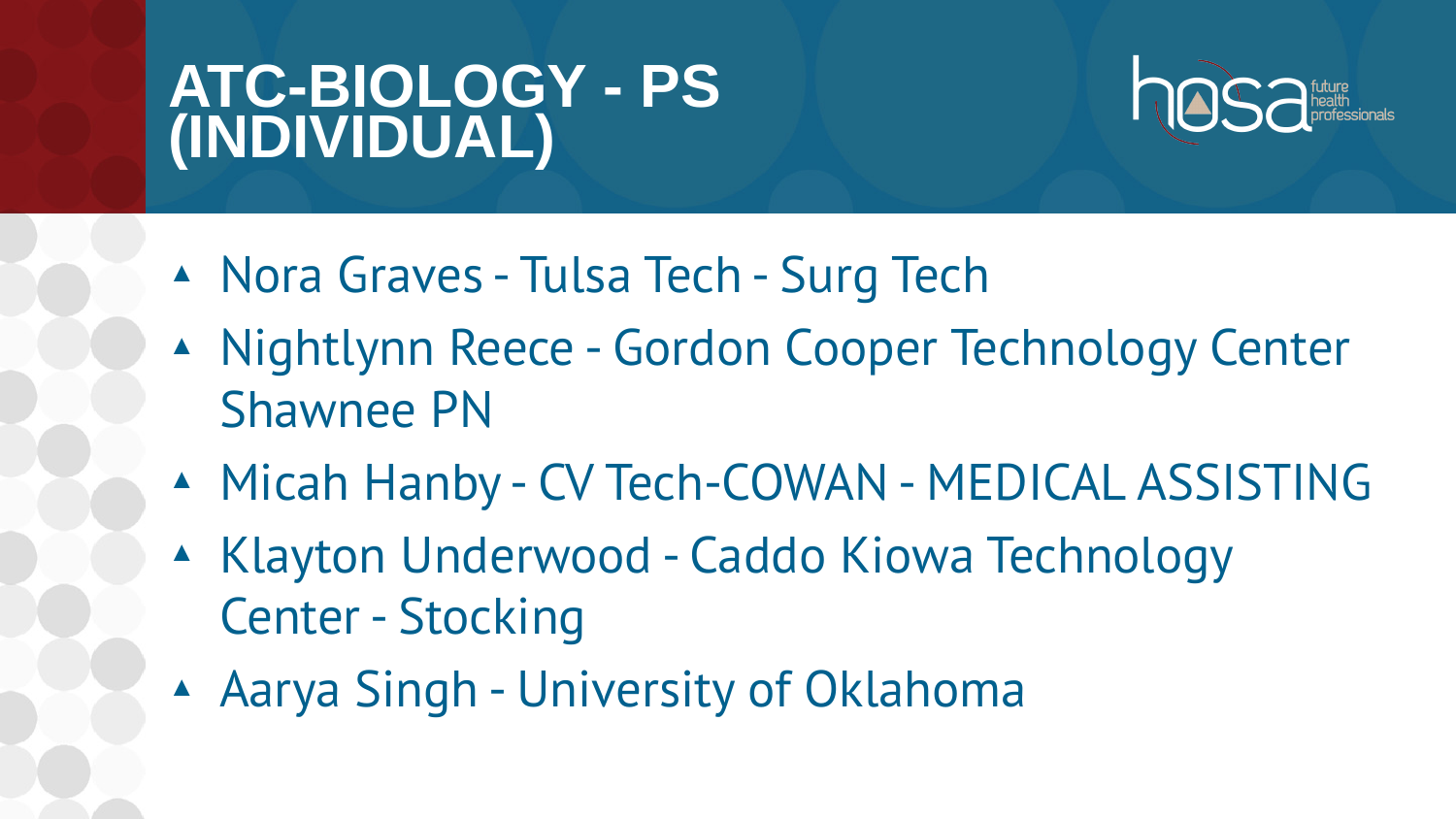

# ATC-Biology - PS (INDIVIDUAL)
Nora Graves - Tulsa Tech - Surg Tech
Nightlynn Reece - Gordon Cooper Technology Center Shawnee PN
Micah Hanby - CV Tech-COWAN - MEDICAL ASSISTING
Klayton Underwood - Caddo Kiowa Technology Center - Stocking
Aarya Singh - University of Oklahoma